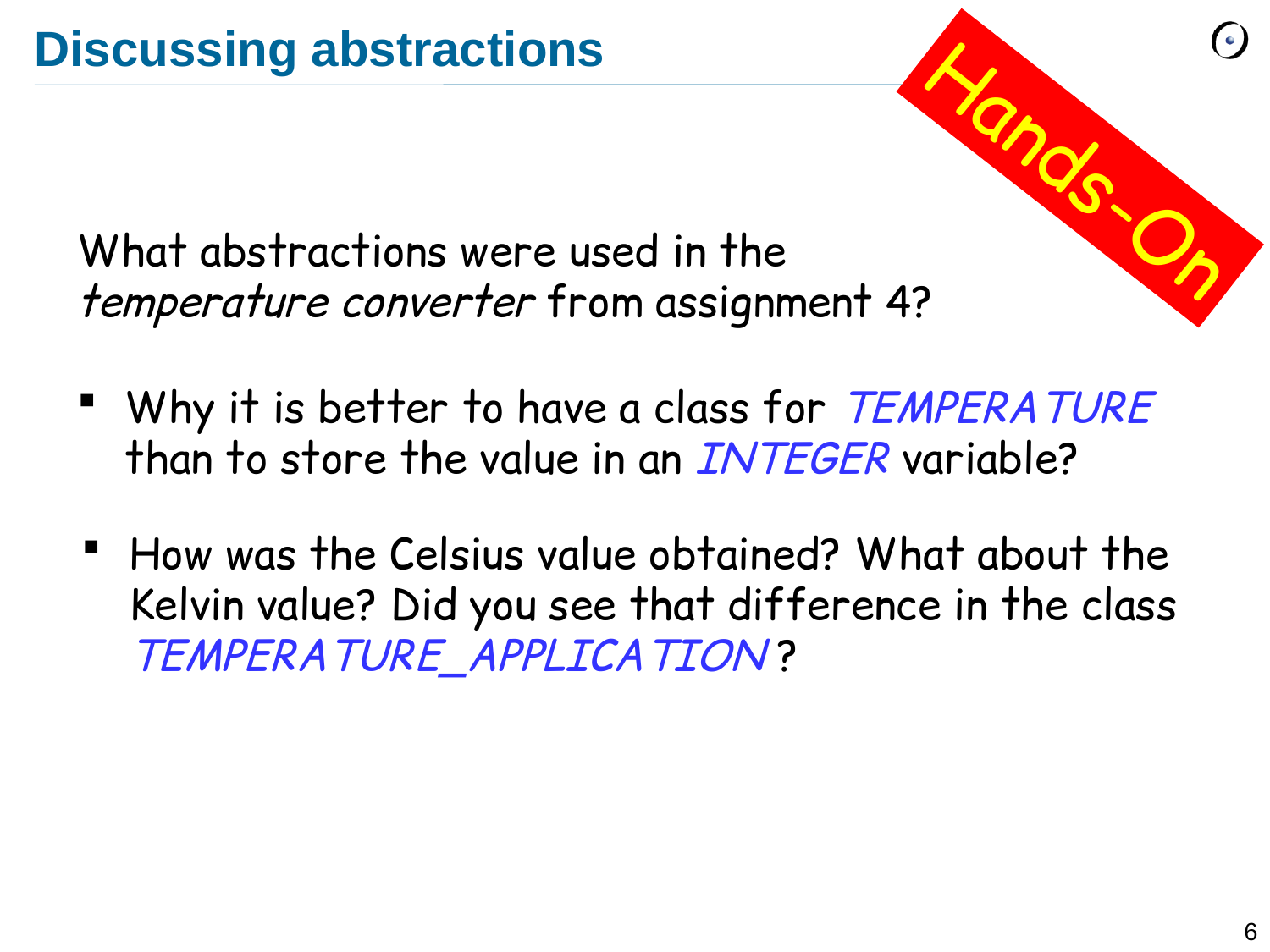

# Discussing abstractions
Hands-On
What abstractions were used in the
temperature converter from assignment 4?
Why it is better to have a class for TEMPERATURE than to store the value in an INTEGER variable?
How was the Celsius value obtained? What about the Kelvin value? Did you see that difference in the class TEMPERATURE_APPLICATION ?